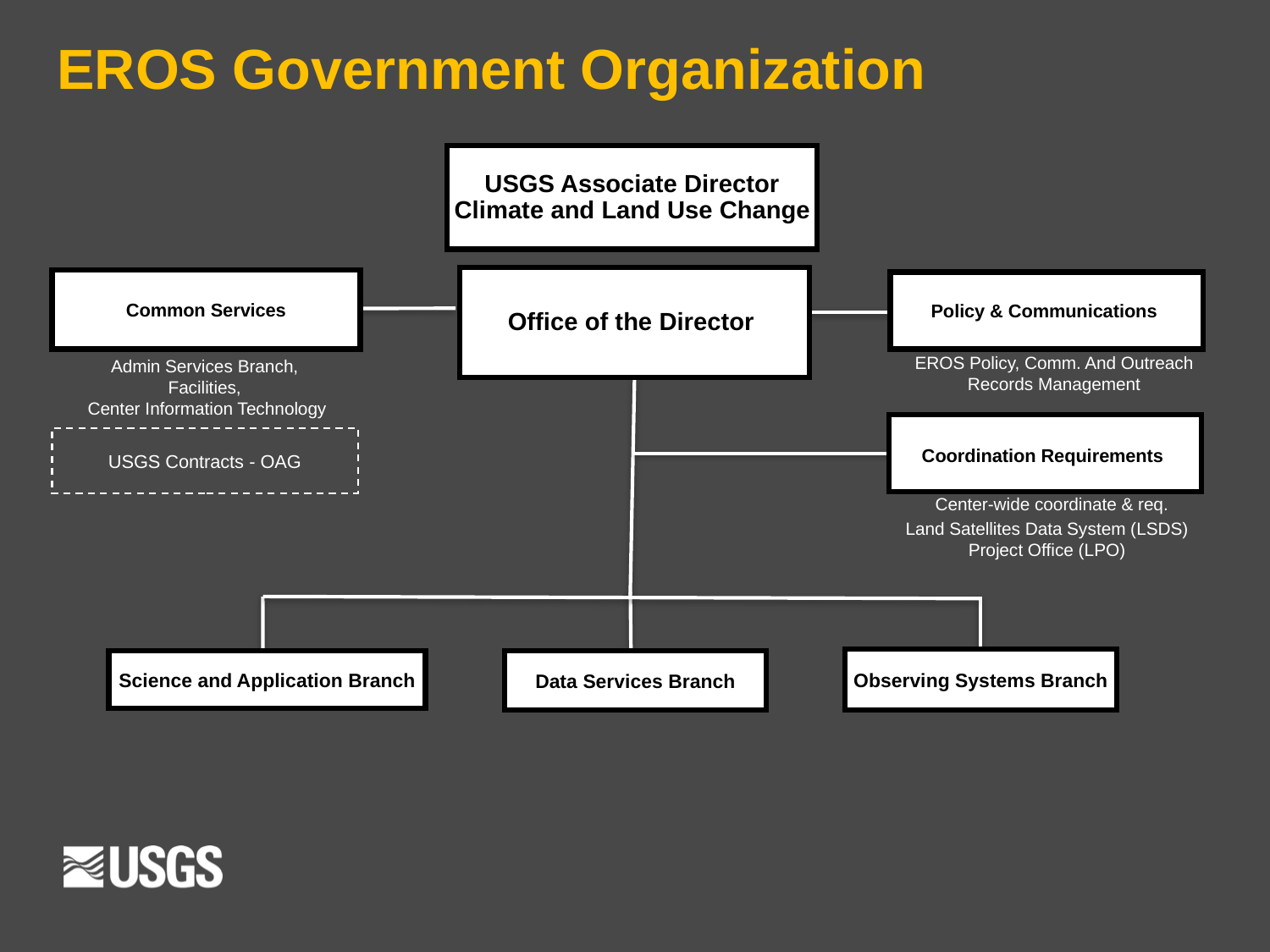

EROS Government Organization
USGS Associate Director
Climate and Land Use Change
Office of the Director
Common Services

Policy & Communications

EROS Policy, Comm. And Outreach
Records Management
Admin Services Branch,
Facilities,
Center Information Technology

Coordination Requirements

USGS Contracts - OAG
Center-wide coordinate & req.
Land Satellites Data System (LSDS) Project Office (LPO)
Observing Systems Branch
  Science and Application Branch
Data Services Branch